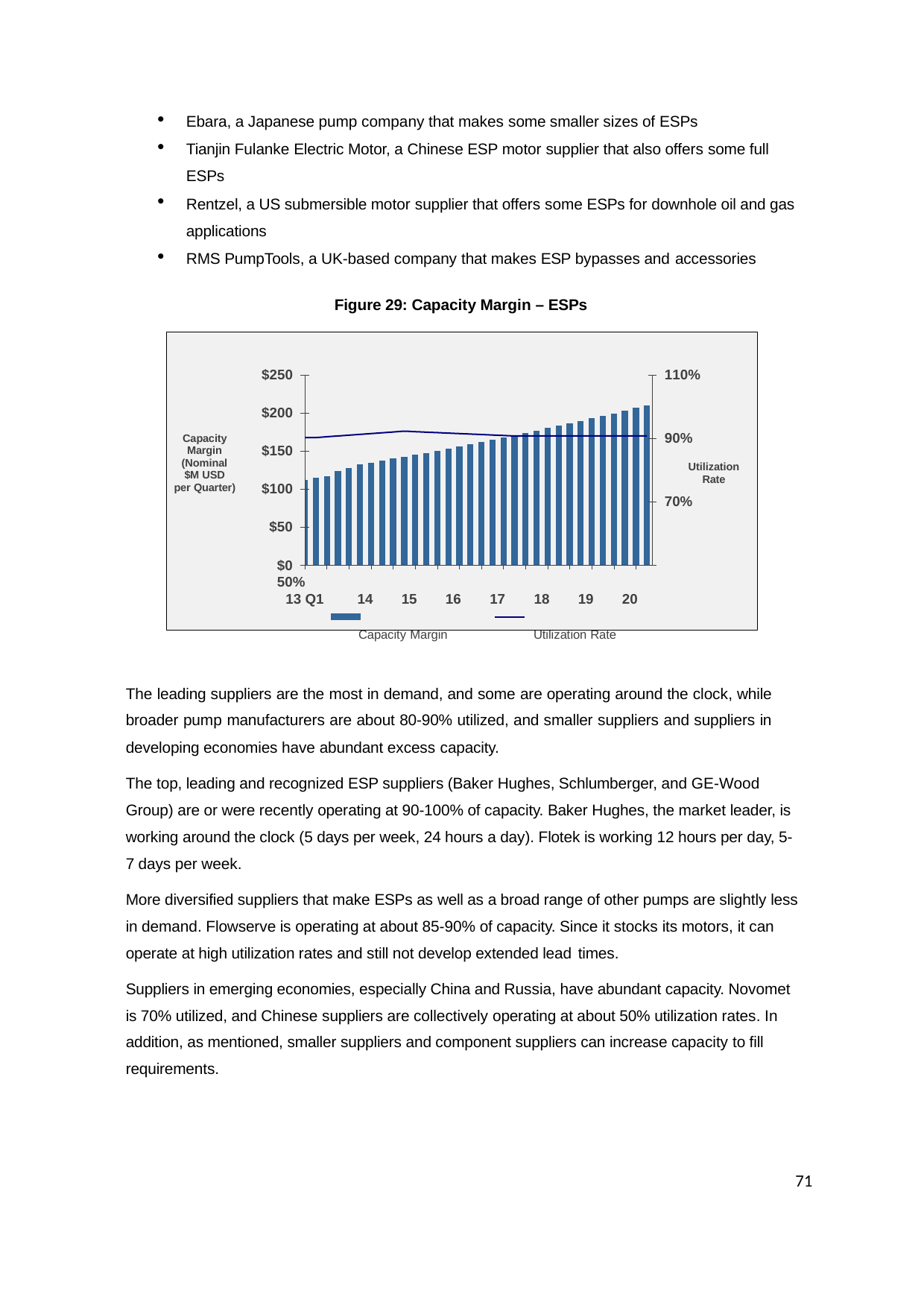

Ebara, a Japanese pump company that makes some smaller sizes of ESPs
Tianjin Fulanke Electric Motor, a Chinese ESP motor supplier that also offers some full  ESPs
Rentzel, a US submersible motor supplier that offers some ESPs for downhole oil and gas  applications
RMS PumpTools, a UK-based company that makes ESP bypasses and accessories

Figure 29: Capacity Margin – ESPs

$250
110%

$200

90%

Capacity  Margin  (Nominal
$M USD
per Quarter)

$150

Utilization
Rate
70%

$100

$50

$0	50%
13 Q1	14	15	16	17	18	19	20

Capacity Margin	Utilization Rate

The leading suppliers are the most in demand, and some are operating around the clock, while  broader pump manufacturers are about 80-90% utilized, and smaller suppliers and suppliers in  developing economies have abundant excess capacity.
The top, leading and recognized ESP suppliers (Baker Hughes, Schlumberger, and GE-Wood  Group) are or were recently operating at 90-100% of capacity. Baker Hughes, the market leader, is  working around the clock (5 days per week, 24 hours a day). Flotek is working 12 hours per day, 5-  7 days per week.
More diversified suppliers that make ESPs as well as a broad range of other pumps are slightly less  in demand. Flowserve is operating at about 85-90% of capacity. Since it stocks its motors, it can  operate at high utilization rates and still not develop extended lead times.
Suppliers in emerging economies, especially China and Russia, have abundant capacity. Novomet  is 70% utilized, and Chinese suppliers are collectively operating at about 50% utilization rates. In  addition, as mentioned, smaller suppliers and component suppliers can increase capacity to fill  requirements.
71